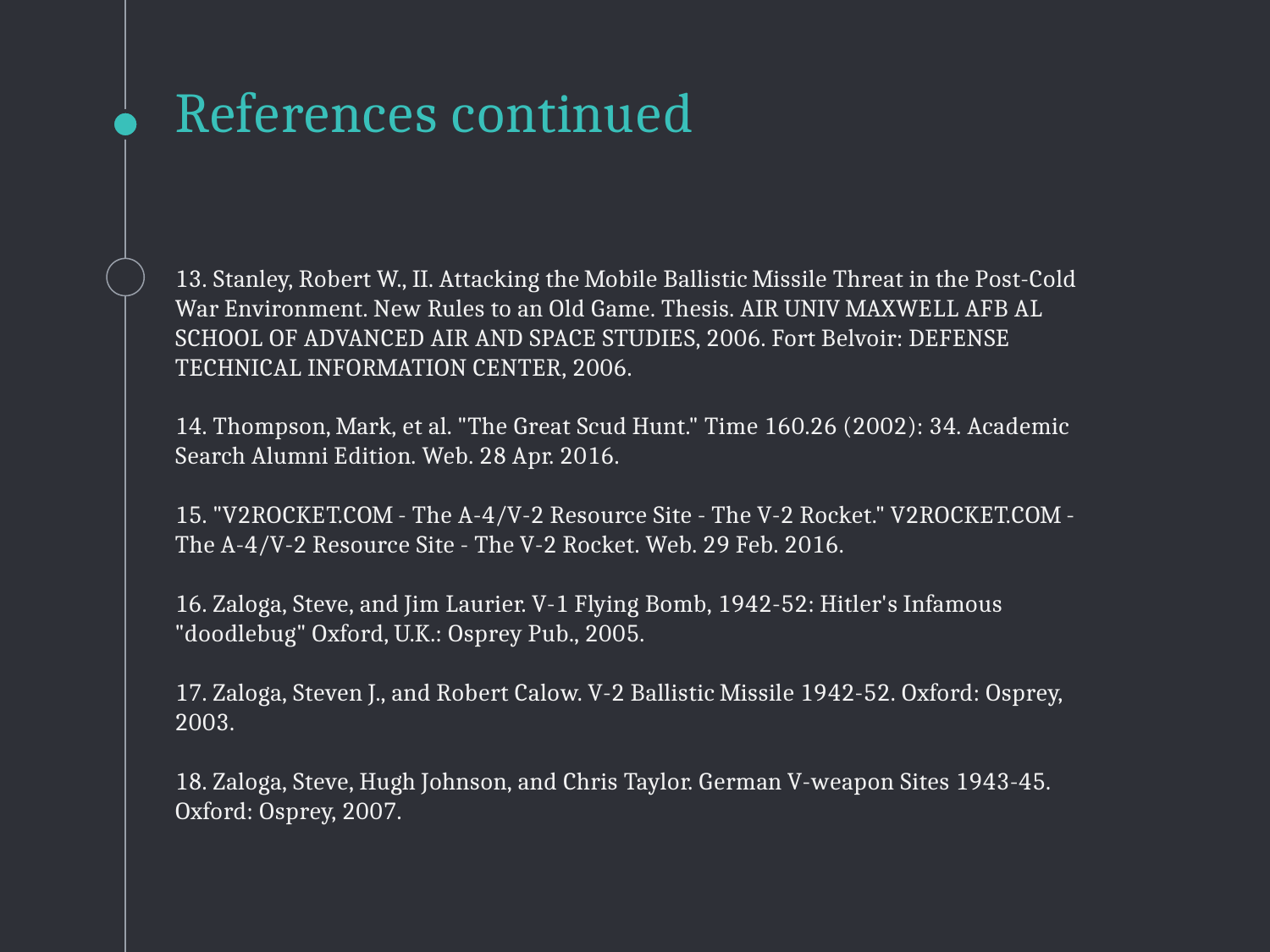

# References continued

13. Stanley, Robert W., II. Attacking the Mobile Ballistic Missile Threat in the Post-Cold War Environment. New Rules to an Old Game. Thesis. AIR UNIV MAXWELL AFB AL SCHOOL OF ADVANCED AIR AND SPACE STUDIES, 2006. Fort Belvoir: DEFENSE TECHNICAL INFORMATION CENTER, 2006.

14. Thompson, Mark, et al. "The Great Scud Hunt." Time 160.26 (2002): 34. Academic Search Alumni Edition. Web. 28 Apr. 2016.

15. "V2ROCKET.COM - The A-4/V-2 Resource Site - The V-2 Rocket." V2ROCKET.COM - The A-4/V-2 Resource Site - The V-2 Rocket. Web. 29 Feb. 2016.

16. Zaloga, Steve, and Jim Laurier. V-1 Flying Bomb, 1942-52: Hitler's Infamous "doodlebug" Oxford, U.K.: Osprey Pub., 2005.

17. Zaloga, Steven J., and Robert Calow. V-2 Ballistic Missile 1942-52. Oxford: Osprey, 2003.

18. Zaloga, Steve, Hugh Johnson, and Chris Taylor. German V-weapon Sites 1943-45. Oxford: Osprey, 2007.